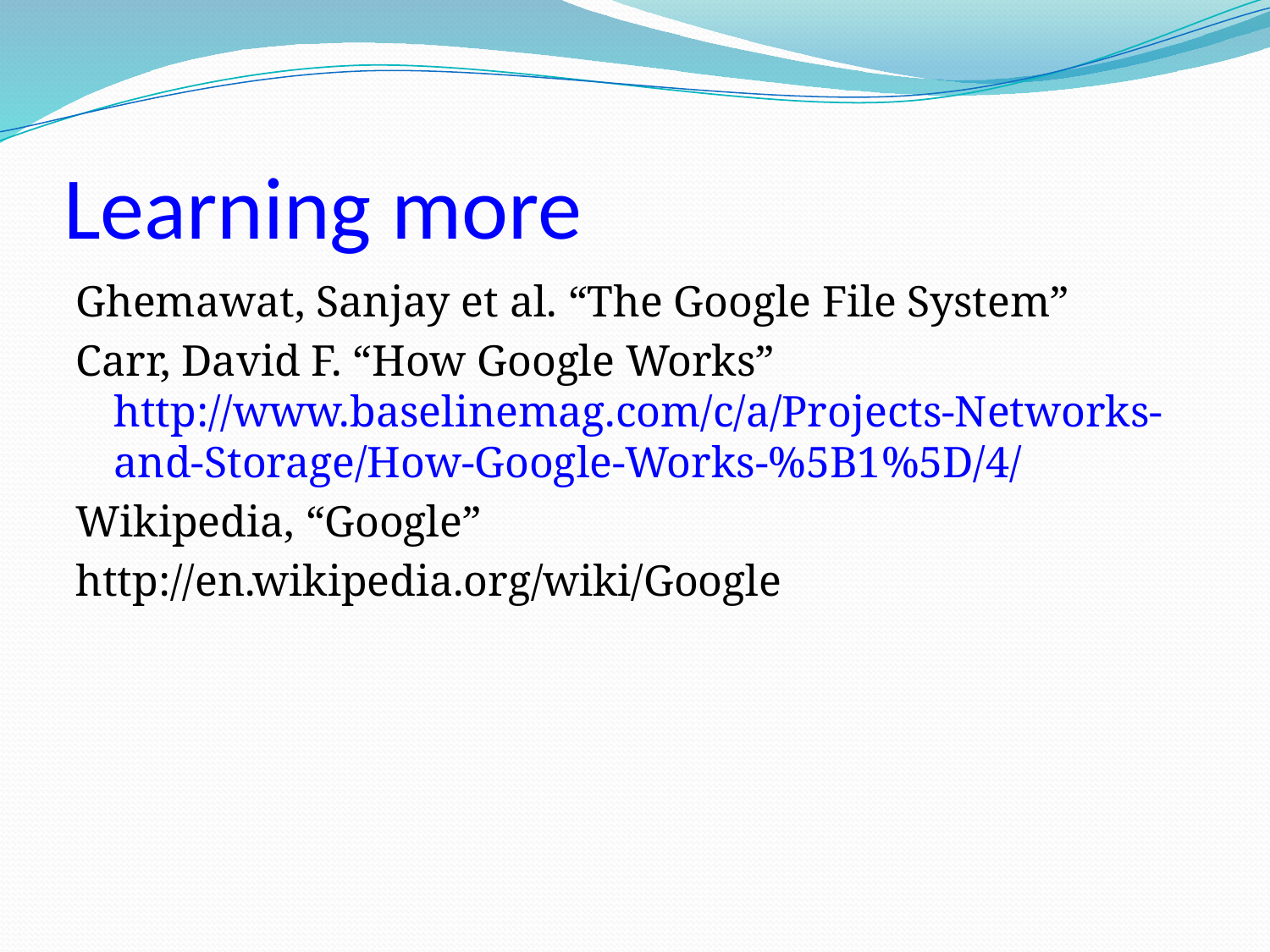

# Learning more
Ghemawat, Sanjay et al. “The Google File System”
Carr, David F. “How Google Works” http://www.baselinemag.com/c/a/Projects-Networks-and-Storage/How-Google-Works-%5B1%5D/4/
Wikipedia, “Google”
http://en.wikipedia.org/wiki/Google